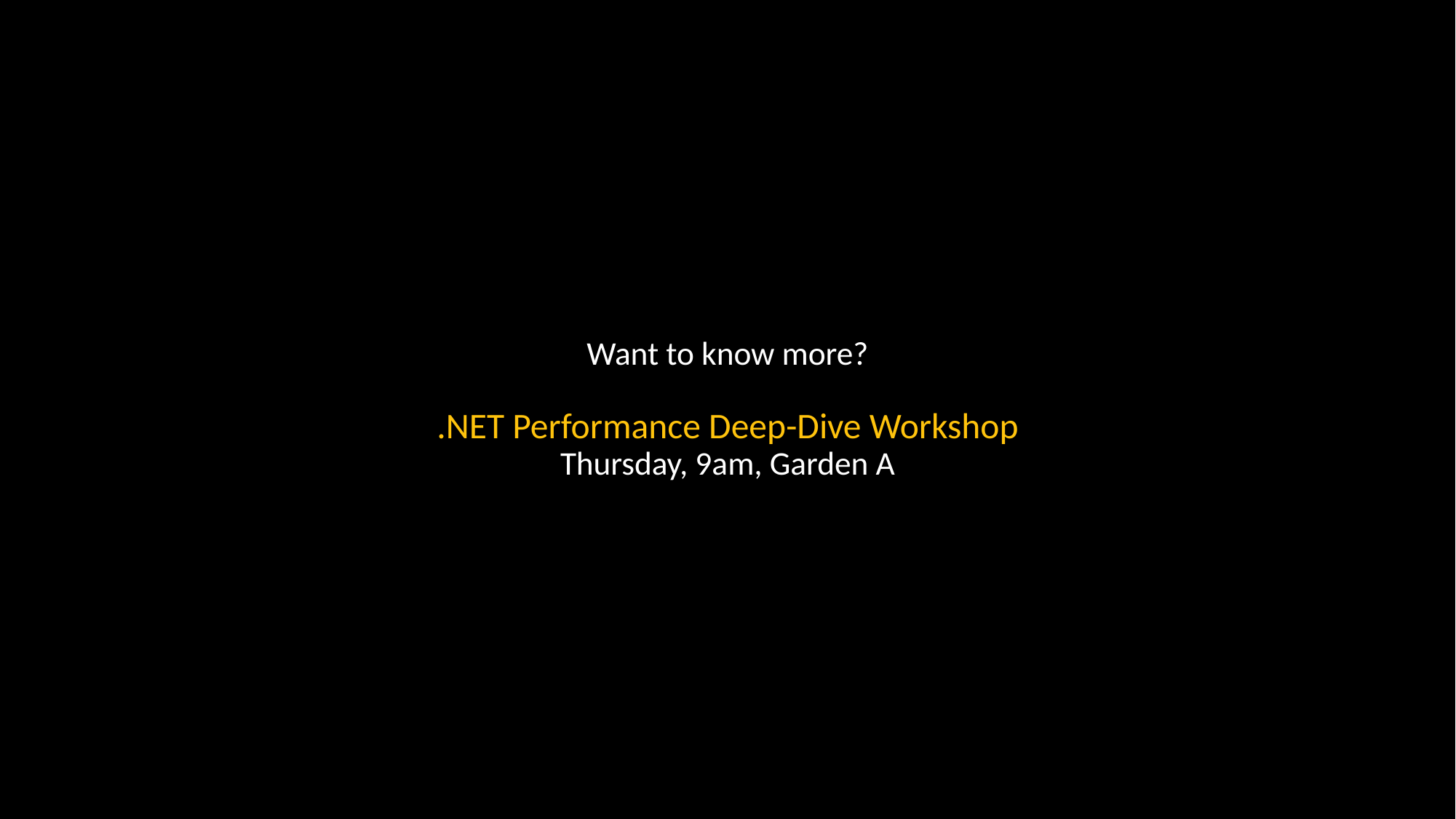

# Want to know more? .NET Performance Deep-Dive Workshop Thursday, 9am, Garden A